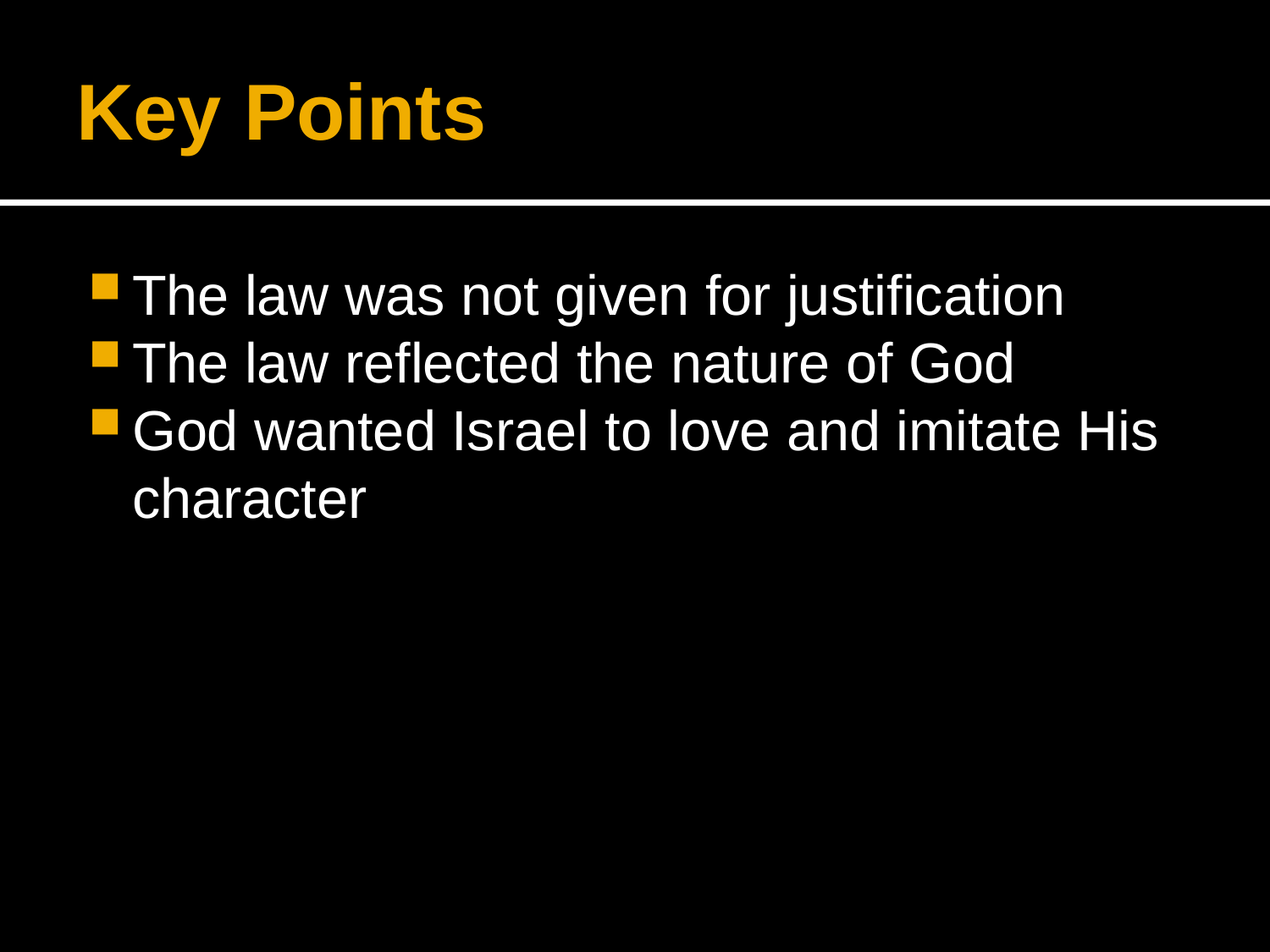

# Key Points
The law was not given for justification
The law reflected the nature of God
God wanted Israel to love and imitate His character